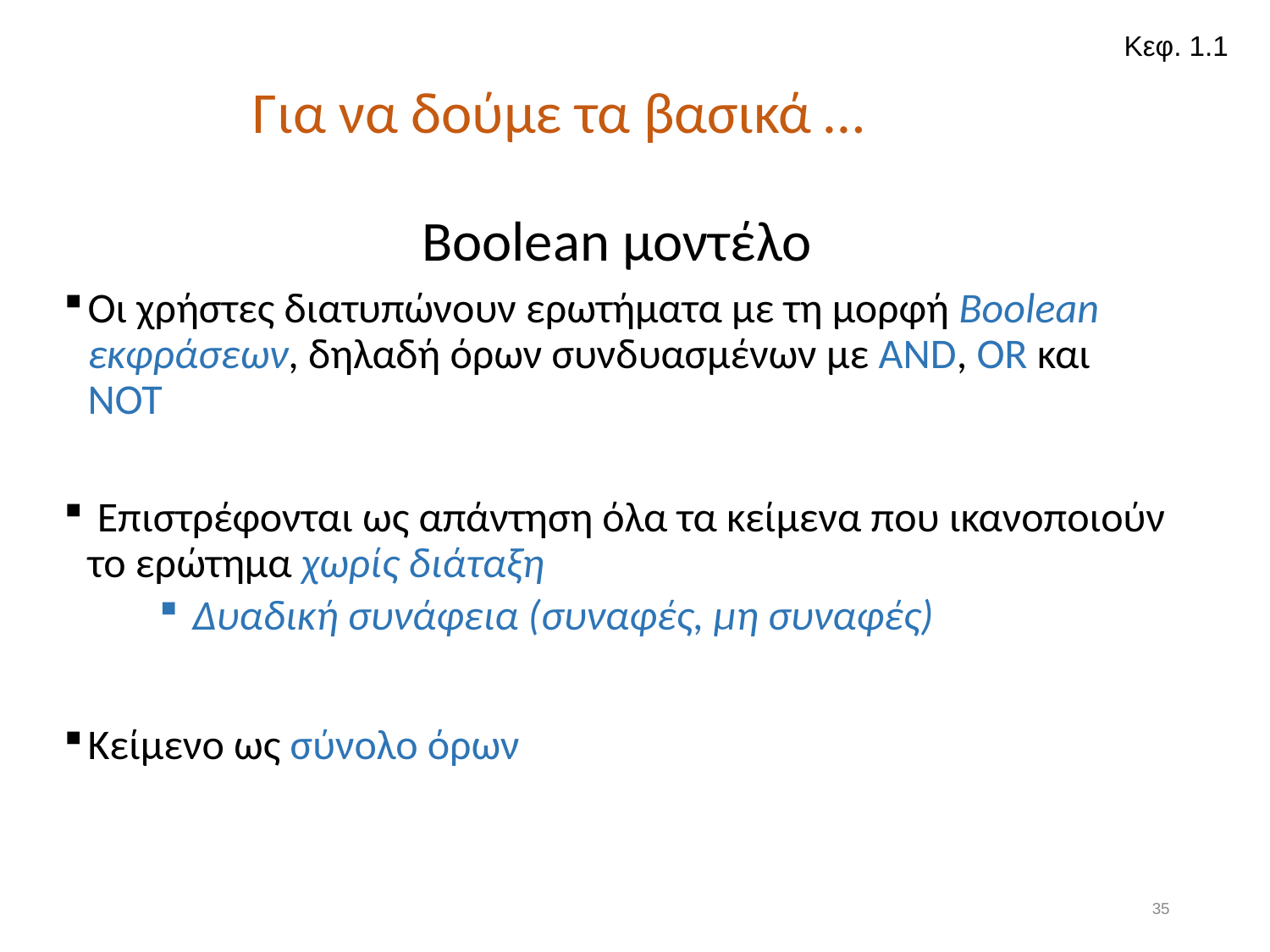

Κεφ. 1.1
# Για να δούμε τα βασικά …
Boolean μοντέλο
Οι χρήστες διατυπώνουν ερωτήματα με τη μορφή Boolean εκφράσεων, δηλαδή όρων συνδυασμένων με AND, OR και NOT

 Επιστρέφονται ως απάντηση όλα τα κείμενα που ικανοποιούν το ερώτημα χωρίς διάταξη
 Δυαδική συνάφεια (συναφές, μη συναφές)

Κείμενο ως σύνολο όρων

35